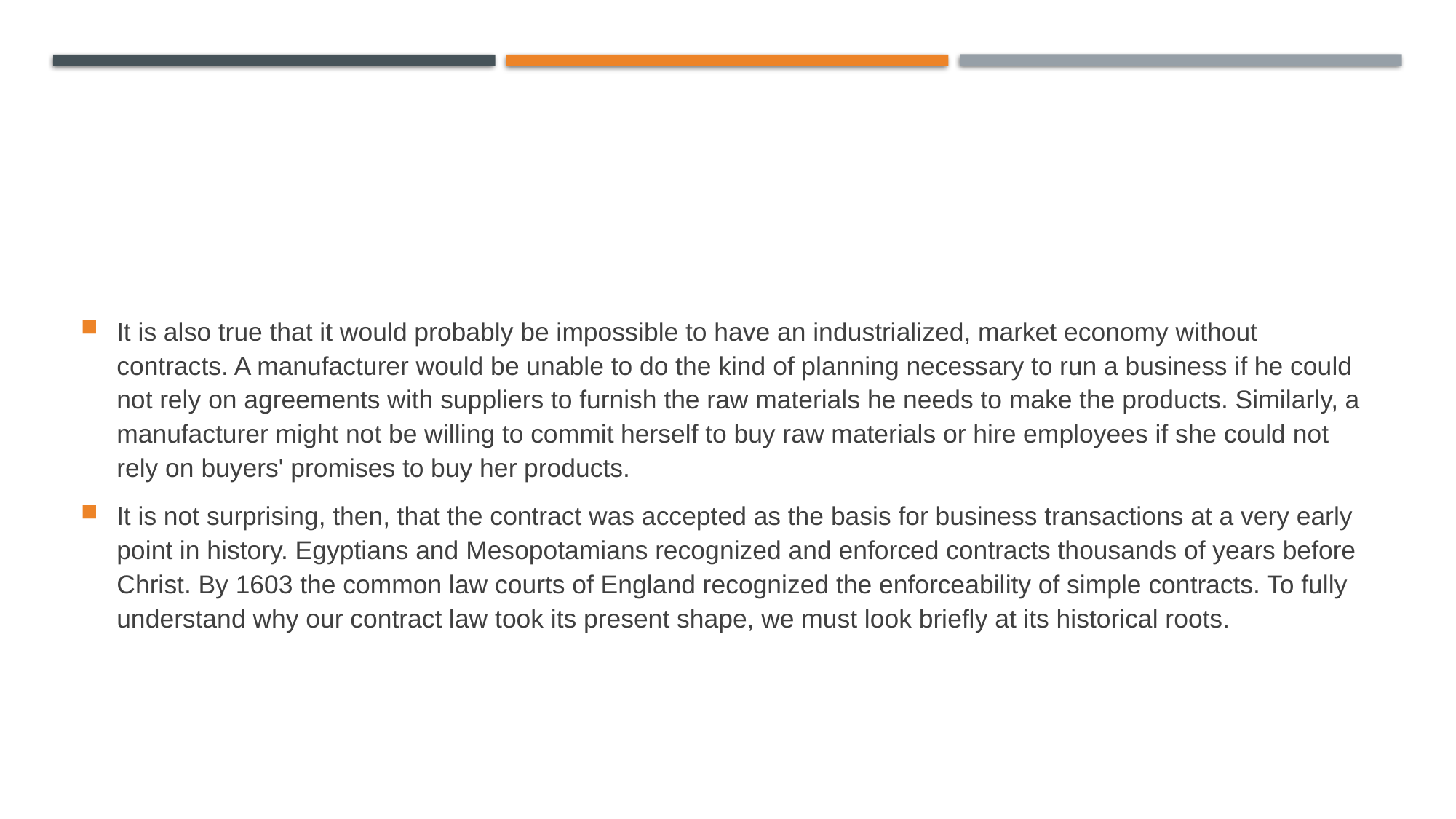

#
It is also true that it would probably be impossible to have an industrialized, market economy without contracts. A manufacturer would be unable to do the kind of planning necessary to run a business if he could not rely on agreements with suppliers to furnish the raw materials he needs to make the products. Similarly, a manufacturer might not be willing to commit herself to buy raw materials or hire employees if she could not rely on buyers' promises to buy her products.
It is not surprising, then, that the contract was accepted as the basis for business transactions at a very early point in history. Egyptians and Mesopotamians recognized and enforced contracts thousands of years before Christ. By 1603 the common law courts of England recognized the enforceability of simple contracts. To fully understand why our contract law took its present shape, we must look briefly at its historical roots.